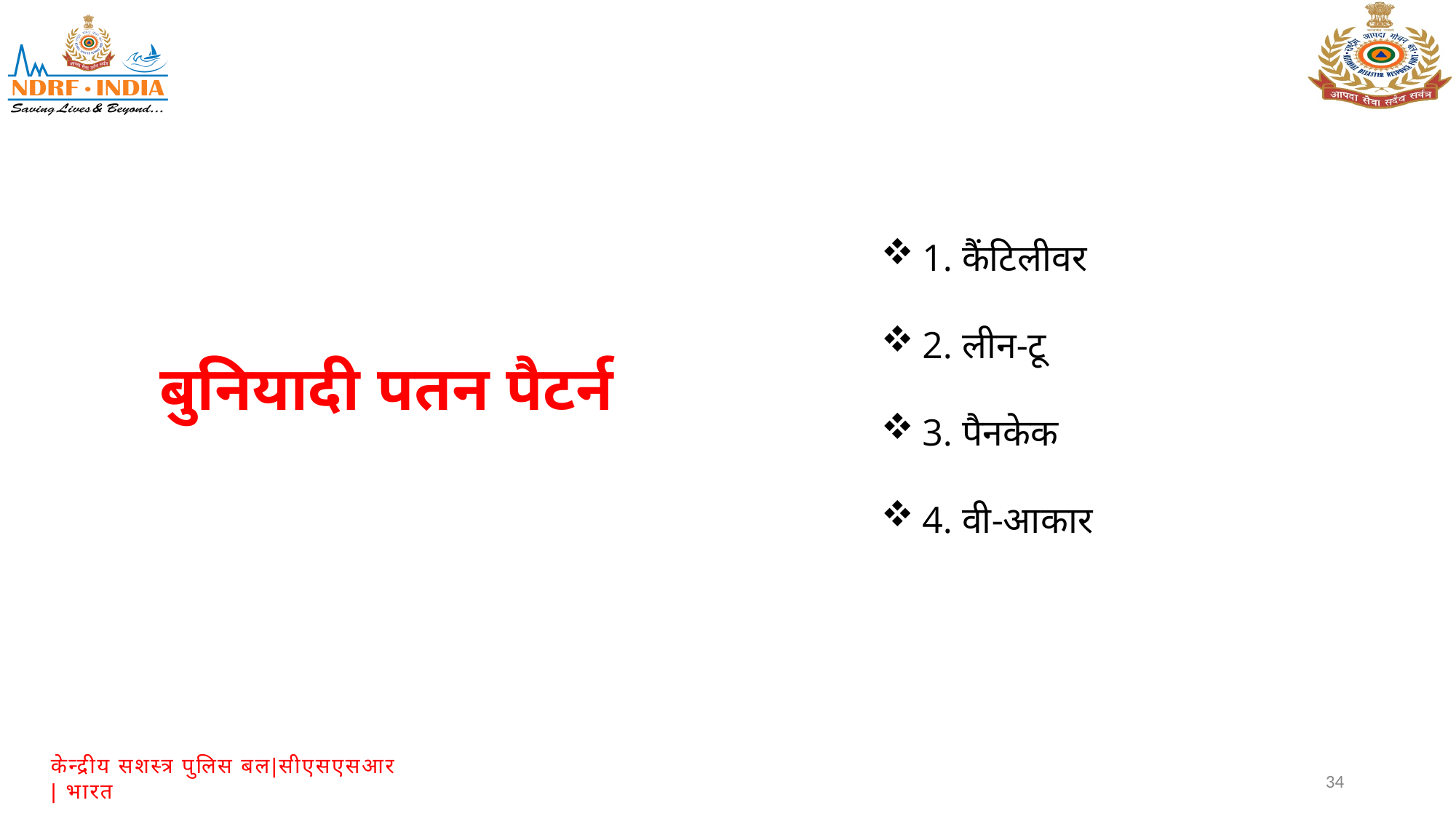

1. कैंटिलीवर

2. लीन-टू

3. पैनकेक

4. वी-आकार
बुनियादी पतन पैटर्न
34